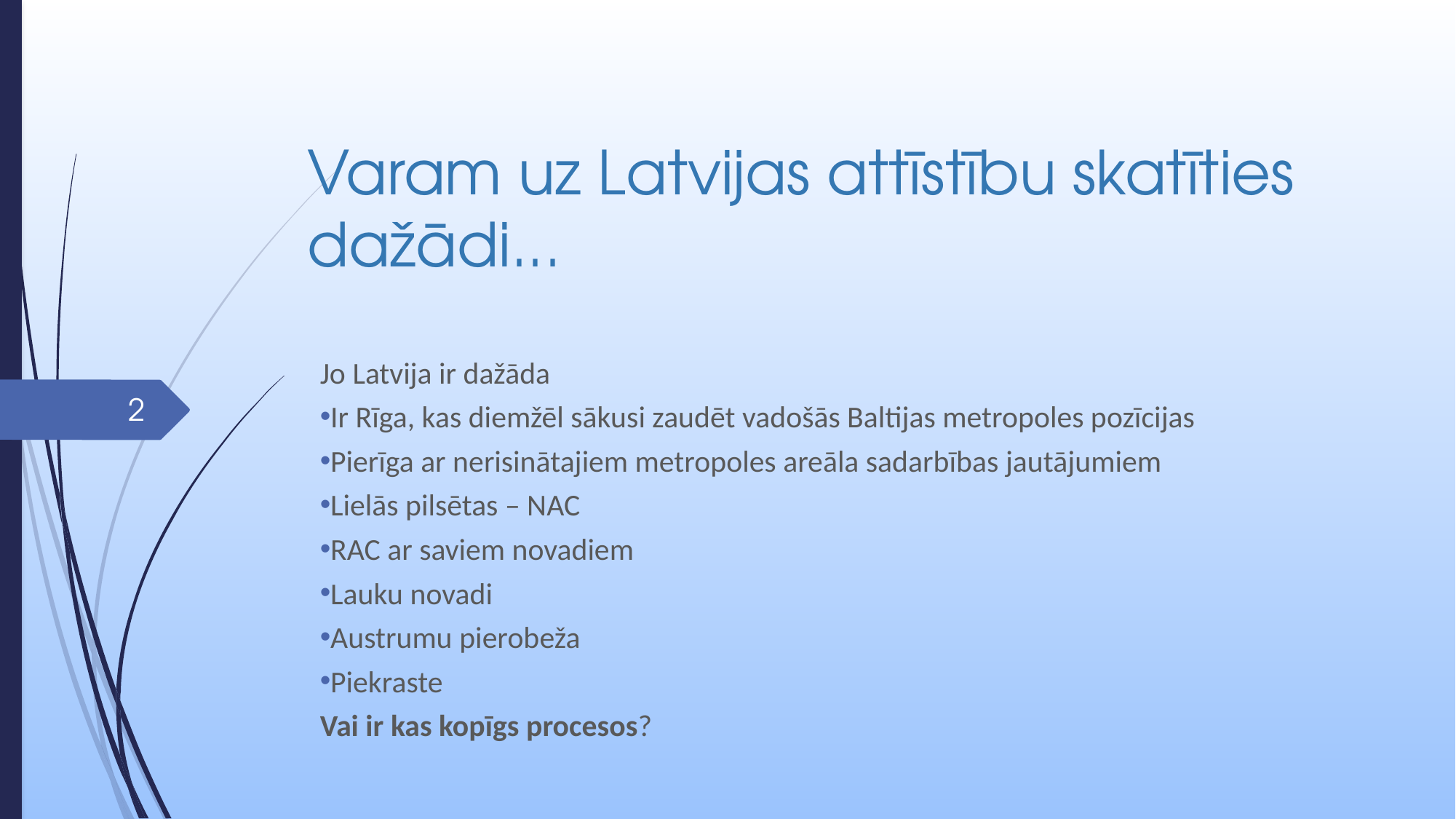

# Varam uz Latvijas attīstību skatīties dažādi...
Jo Latvija ir dažāda
Ir Rīga, kas diemžēl sākusi zaudēt vadošās Baltijas metropoles pozīcijas
Pierīga ar nerisinātajiem metropoles areāla sadarbības jautājumiem
Lielās pilsētas – NAC
RAC ar saviem novadiem
Lauku novadi
Austrumu pierobeža
Piekraste
Vai ir kas kopīgs procesos?
2